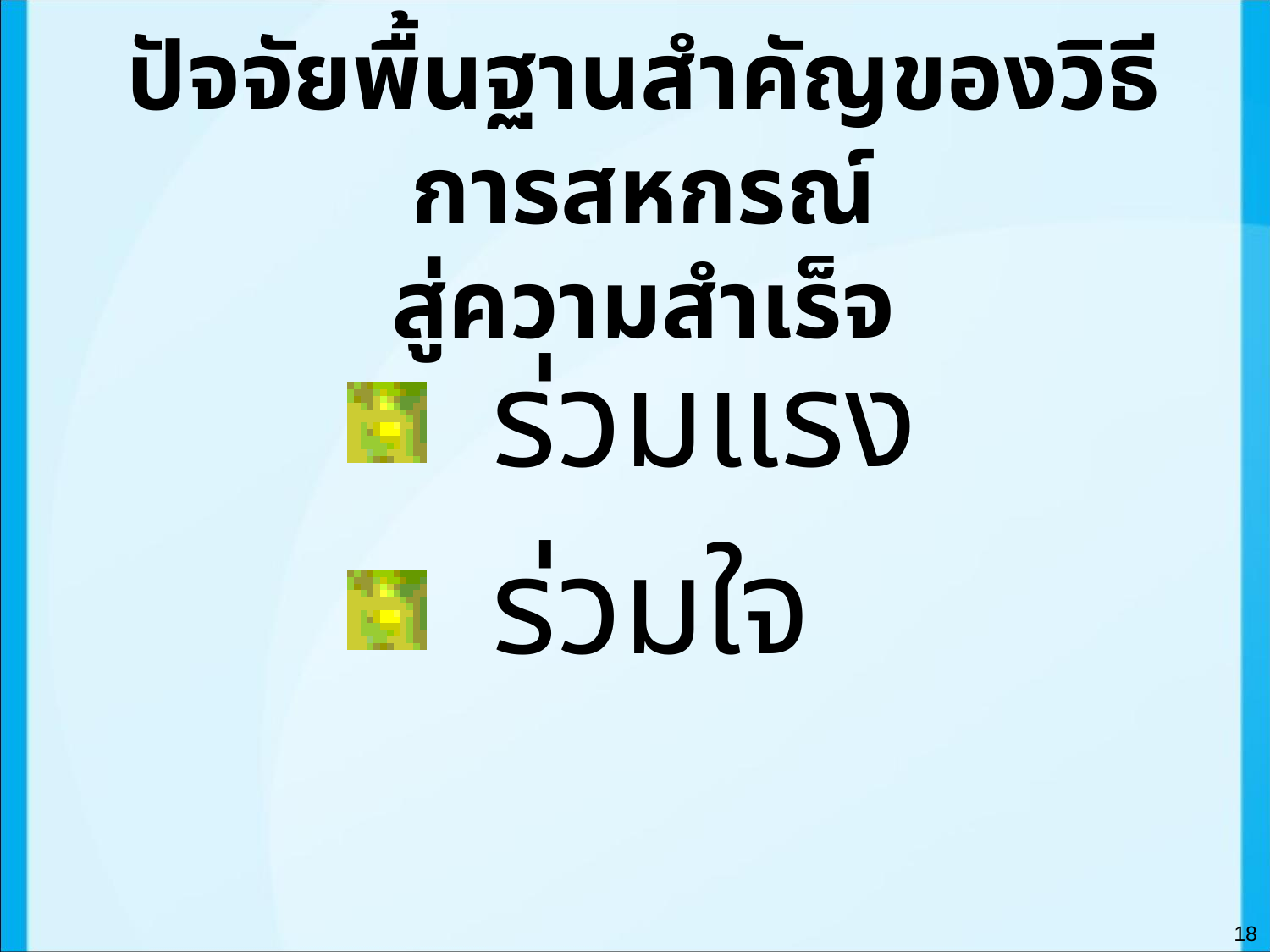

# ปัจจัยพื้นฐานสำคัญของวิธีการสหกรณ์ สู่ความสำเร็จ
  ร่วมแรง
  ร่วมใจ
18